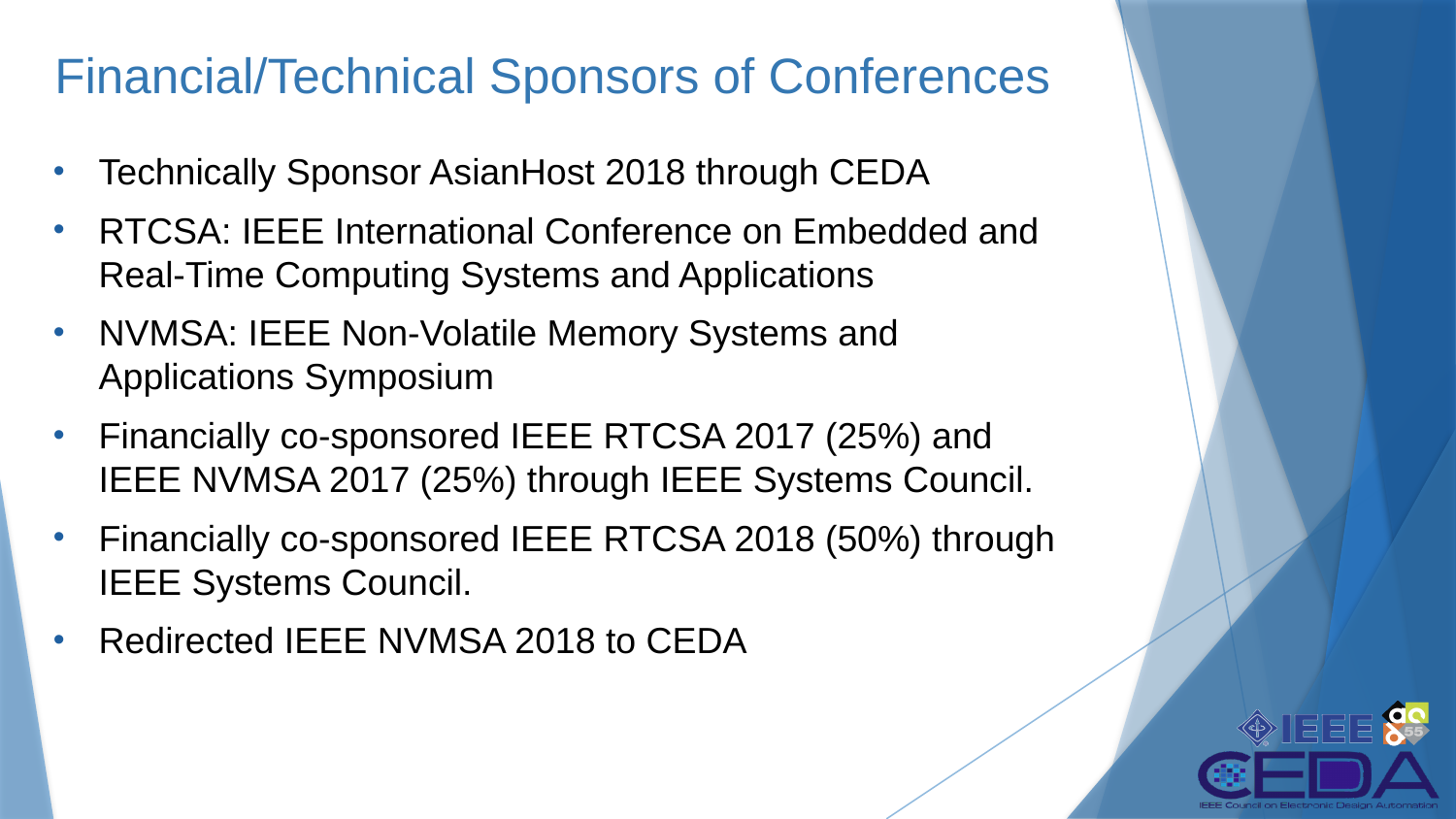

# Financial/Technical Sponsors of Conferences
Technically Sponsor AsianHost 2018 through CEDA
RTCSA: IEEE International Conference on Embedded and Real-Time Computing Systems and Applications
NVMSA: IEEE Non-Volatile Memory Systems and Applications Symposium
Financially co-sponsored IEEE RTCSA 2017 (25%) and IEEE NVMSA 2017 (25%) through IEEE Systems Council.
Financially co-sponsored IEEE RTCSA 2018 (50%) through IEEE Systems Council.
Redirected IEEE NVMSA 2018 to CEDA